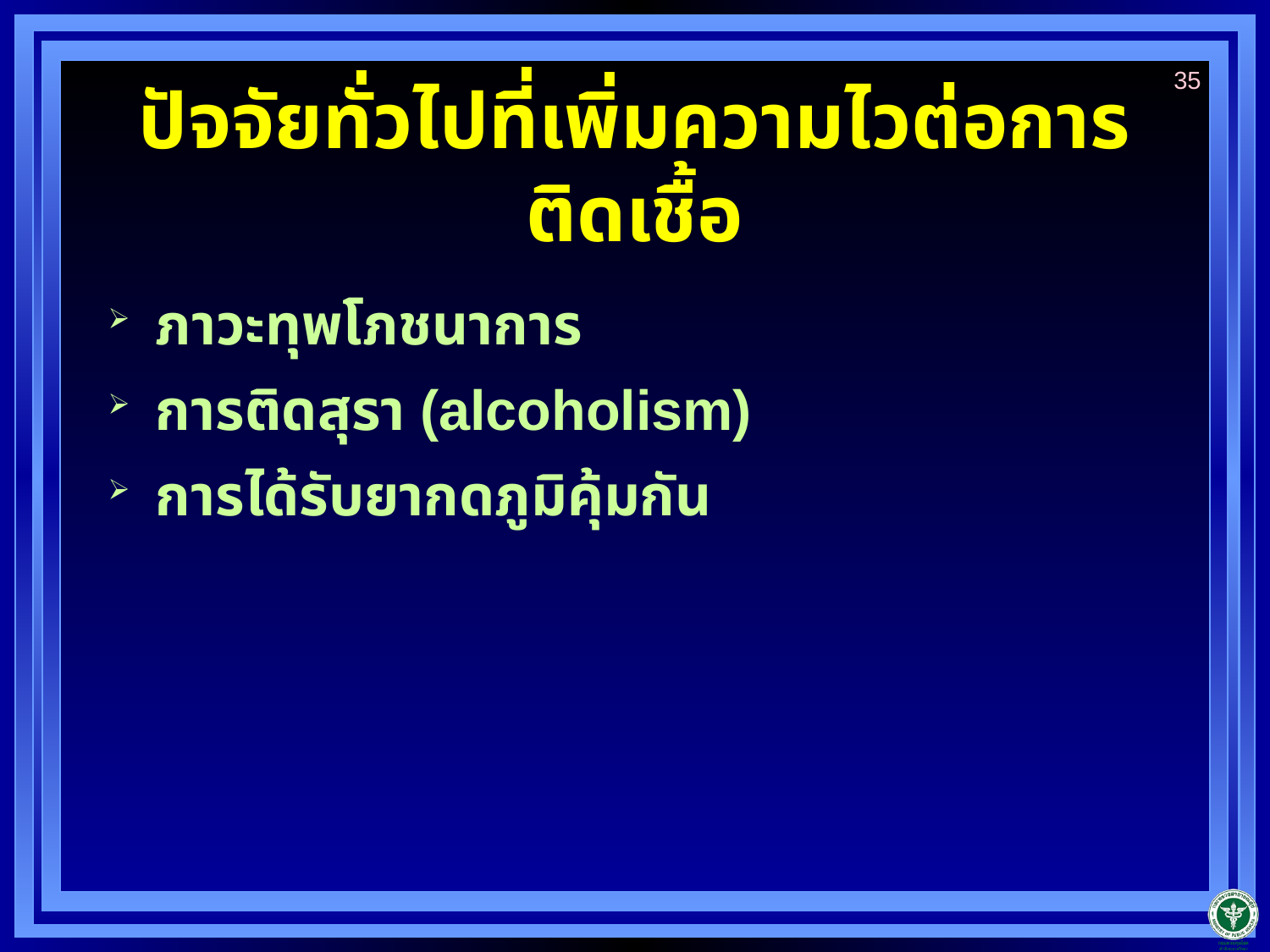

35
# ปัจจัยทั่วไปที่เพิ่มความไวต่อการติดเชื้อ
ภาวะทุพโภชนาการ
การติดสุรา (alcoholism)
การได้รับยากดภูมิคุ้มกัน